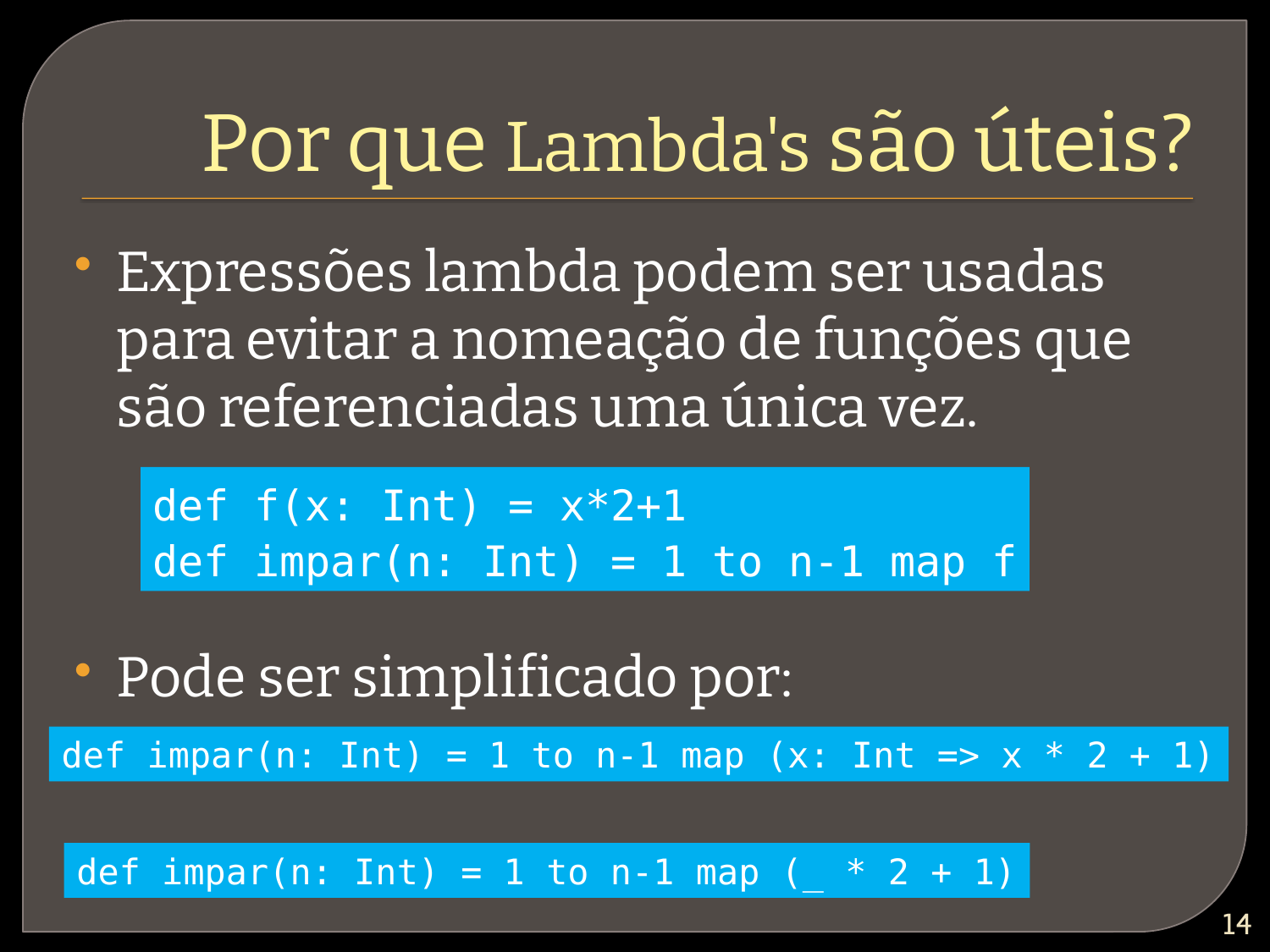

# Por que Lambda's são úteis?
Expressões lambda podem ser usadas para evitar a nomeação de funções que são referenciadas uma única vez.

Pode ser simplificado por:

def f(x: Int) = x*2+1
def impar(n: Int) = 1 to n-1 map f
def impar(n: Int) = 1 to n-1 map (x: Int => x * 2 + 1)
def impar(n: Int) = 1 to n-1 map (_ * 2 + 1)
14